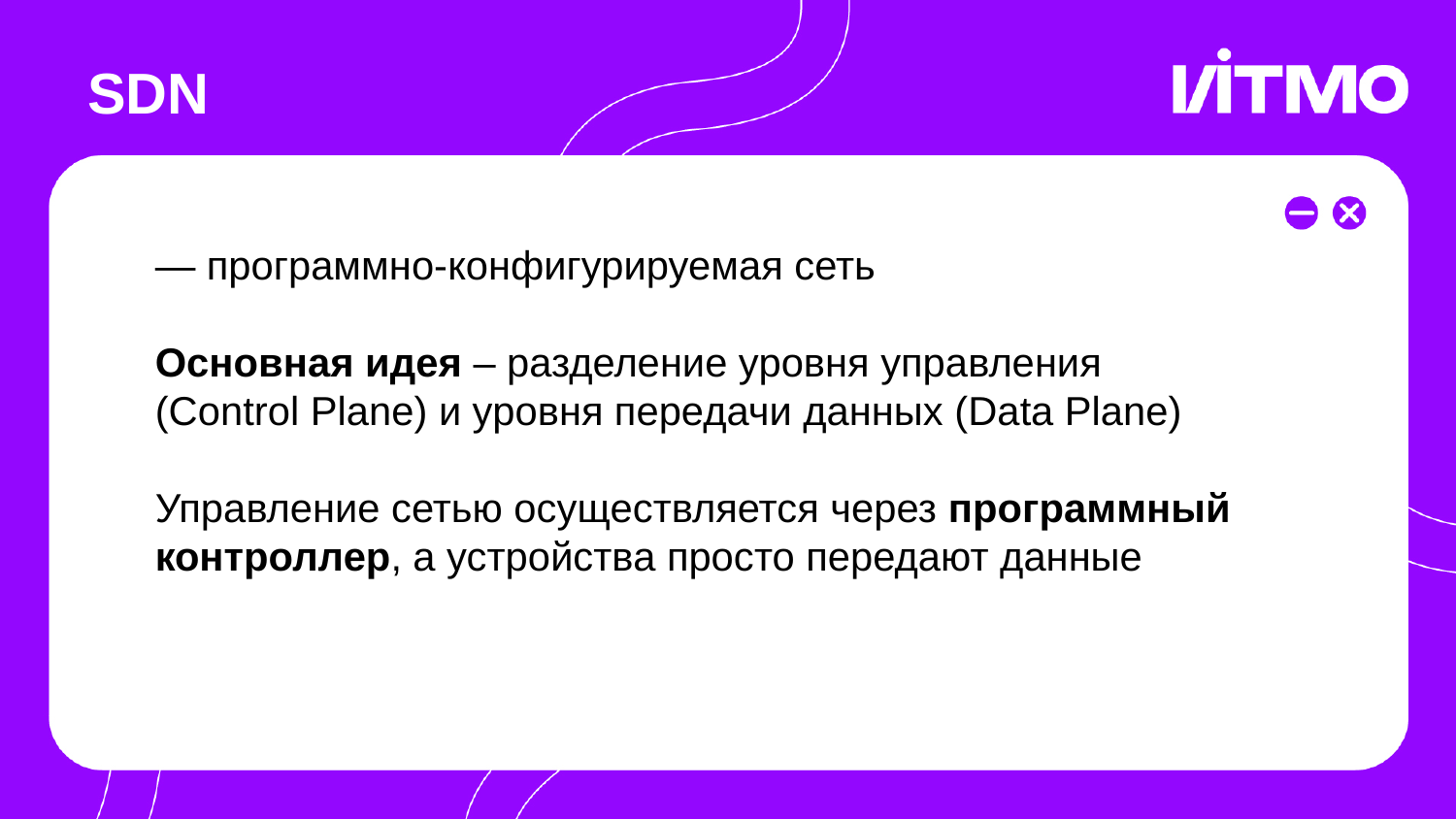

# SDN
— программно-конфигурируемая сеть

Основная идея – разделение уровня управления (Control Plane) и уровня передачи данных (Data Plane)

Управление сетью осуществляется через программный контроллер, а устройства просто передают данные